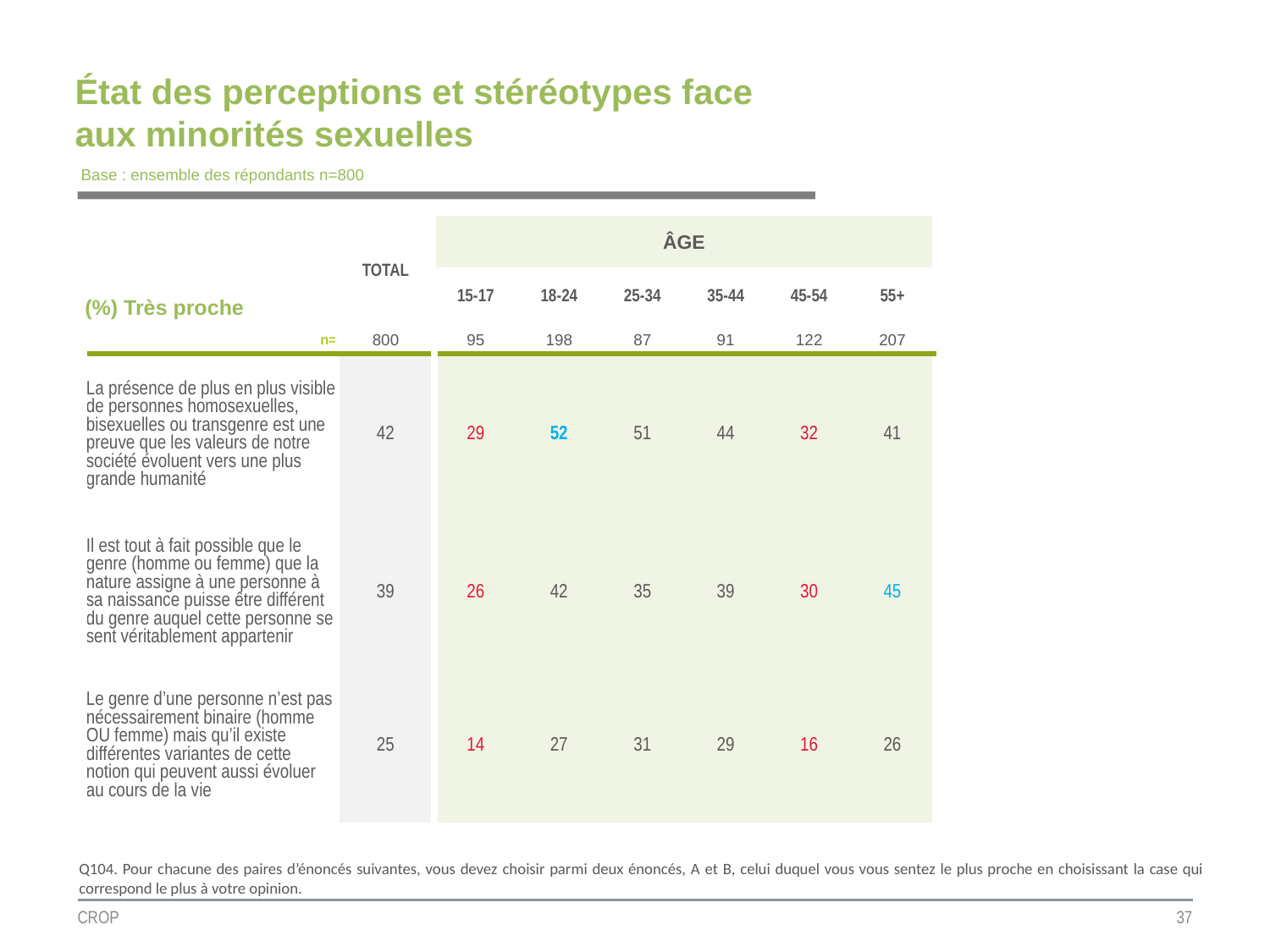

# État des perceptions et stéréotypes face aux minorités sexuelles
Base : ensemble des répondants n=800
|  | TOTAL | ÂGE |  |  |  |  |  |
| --- | --- | --- | --- | --- | --- | --- | --- |
| (%) Très proche |  | 15-17 | 18-24 | 25-34 | 35-44 | 45-54 | 55+ |
| n= | 800 | 95 | 198 | 87 | 91 | 122 | 207 |
| La présence de plus en plus visible de personnes homosexuelles, bisexuelles ou transgenre est une preuve que les valeurs de notre société évoluent vers une plus grande humanité | 42 | 29 | 52 | 51 | 44 | 32 | 41 |
| Il est tout à fait possible que le genre (homme ou femme) que la nature assigne à une personne à sa naissance puisse être différent du genre auquel cette personne se sent véritablement appartenir | 39 | 26 | 42 | 35 | 39 | 30 | 45 |
| Le genre d’une personne n’est pas nécessairement binaire (homme OU femme) mais qu’il existe différentes variantes de cette notion qui peuvent aussi évoluer au cours de la vie | 25 | 14 | 27 | 31 | 29 | 16 | 26 |
Q104. Pour chacune des paires d’énoncés suivantes, vous devez choisir parmi deux énoncés, A et B, celui duquel vous vous sentez le plus proche en choisissant la case qui correspond le plus à votre opinion.
CROP
37